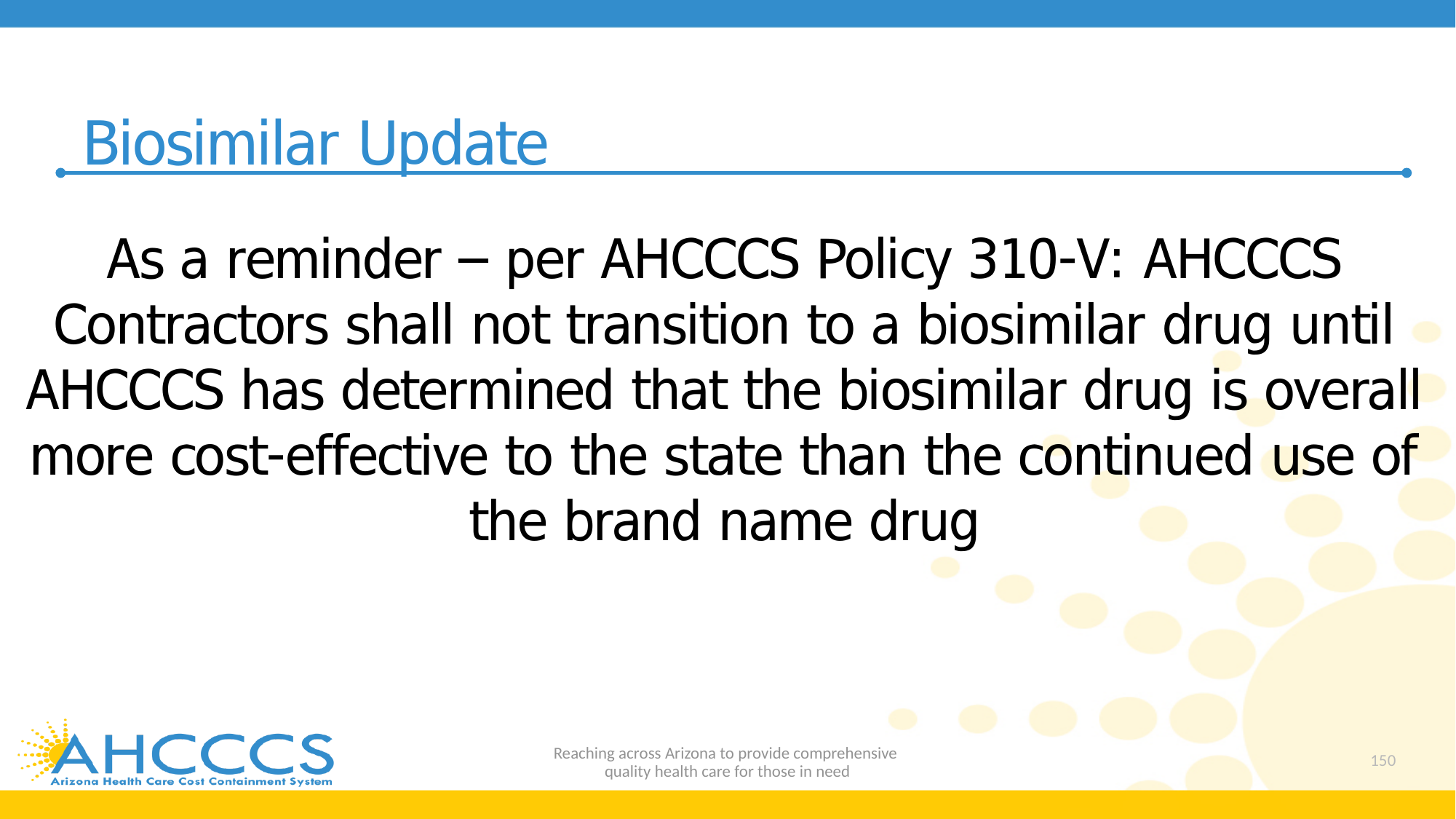

# Biosimilar Update
As a reminder – per AHCCCS Policy 310-V: AHCCCS Contractors shall not transition to a biosimilar drug until AHCCCS has determined that the biosimilar drug is overall more cost-effective to the state than the continued use of the brand name drug

Reaching across Arizona to provide comprehensive
quality health care for those in need
150